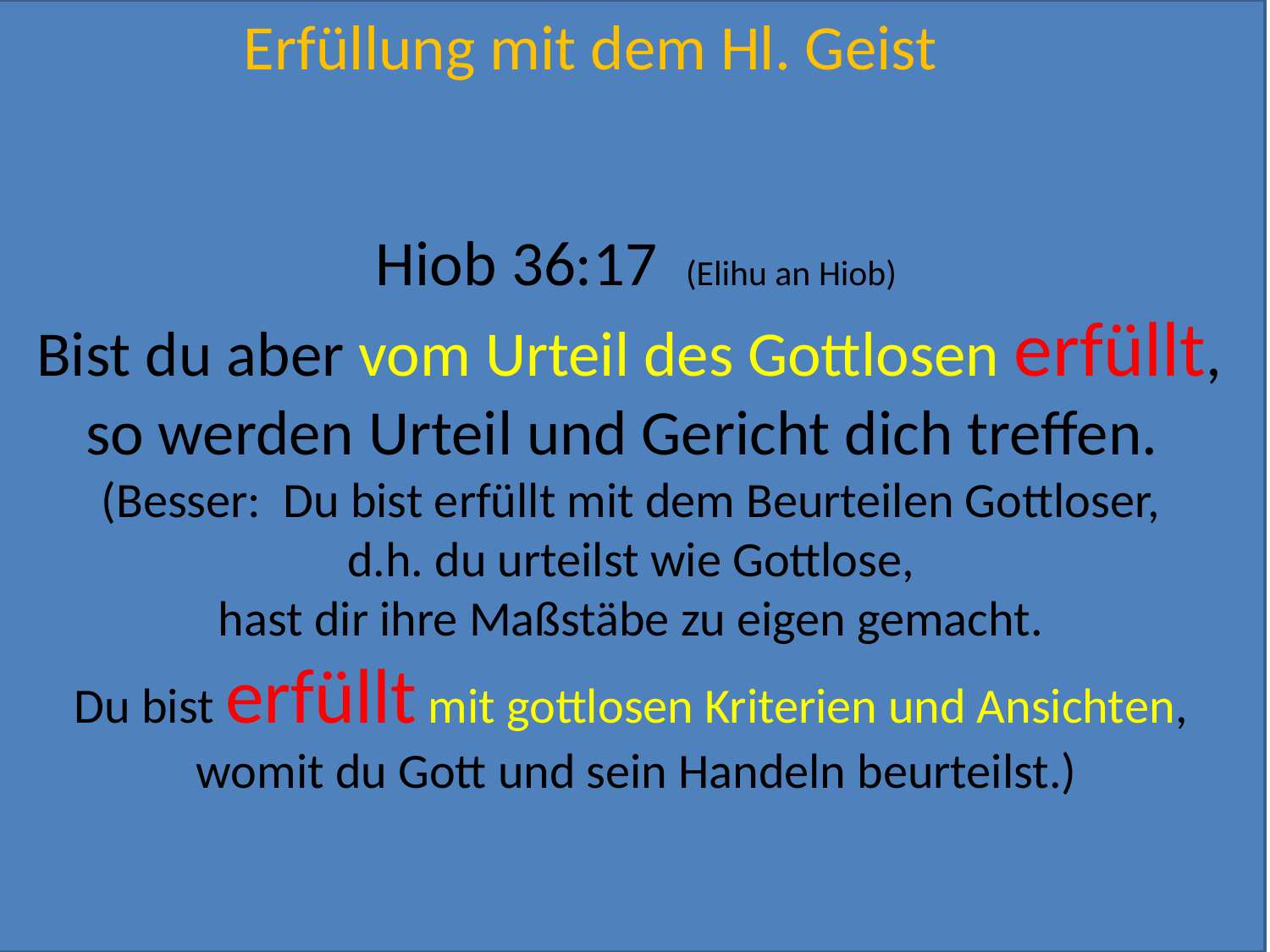

Erfüllung mit dem Hl. Geist
Hiob 36:17  (Elihu an Hiob)
Bist du aber vom Urteil des Gottlosen erfüllt,
so werden Urteil und Gericht dich treffen.
(Besser:  Du bist erfüllt mit dem Beurteilen Gottloser,
d.h. du urteilst wie Gottlose,
hast dir ihre Maßstäbe zu eigen gemacht.
Du bist erfüllt mit gottlosen Kriterien und Ansichten,
womit du Gott und sein Handeln beurteilst.)